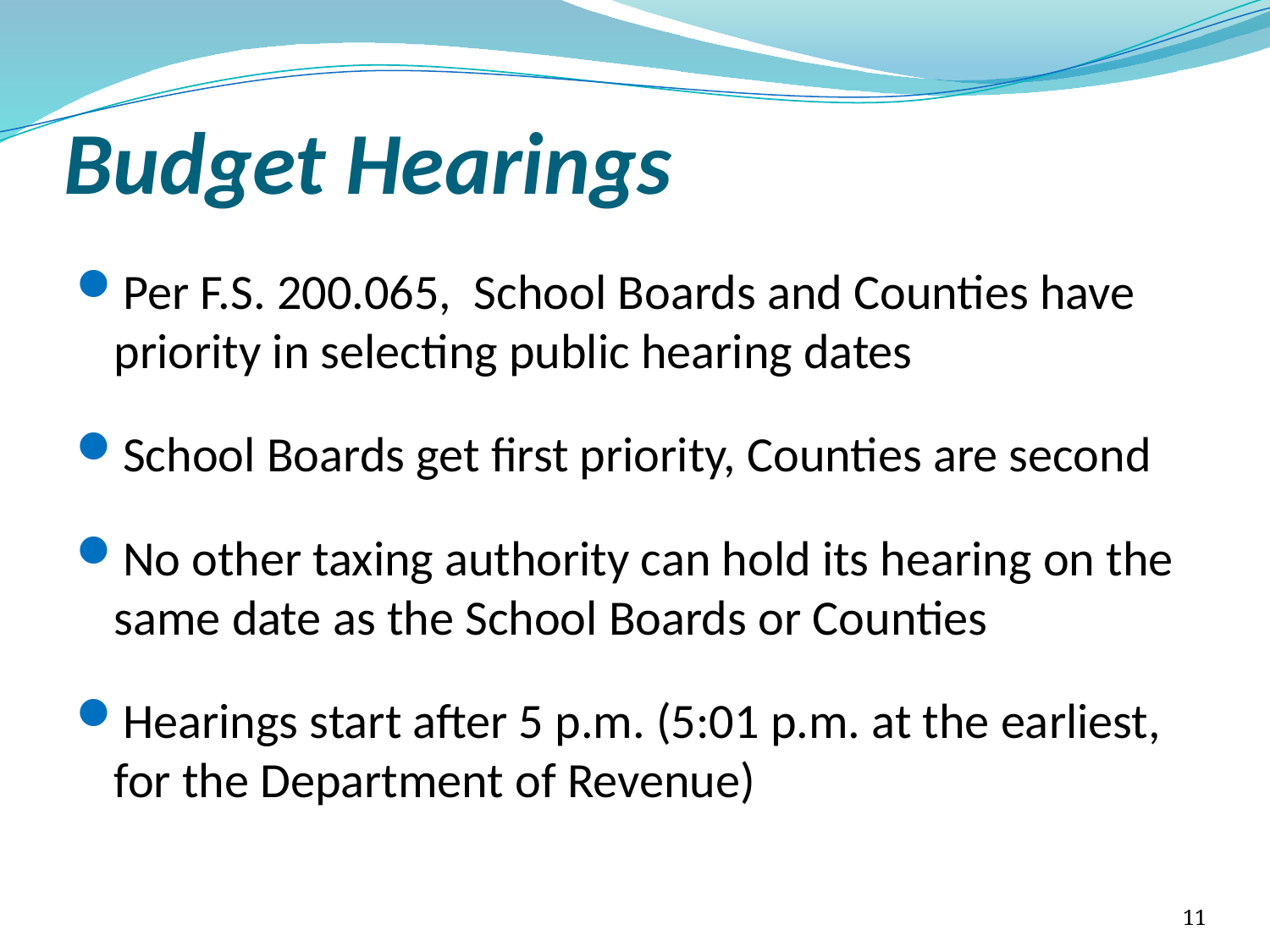

# Budget Hearings
Per F.S. 200.065,  School Boards and Counties have priority in selecting public hearing dates

School Boards get first priority, Counties are second

No other taxing authority can hold its hearing on the same date as the School Boards or Counties

Hearings start after 5 p.m. (5:01 p.m. at the earliest, for the Department of Revenue)

11